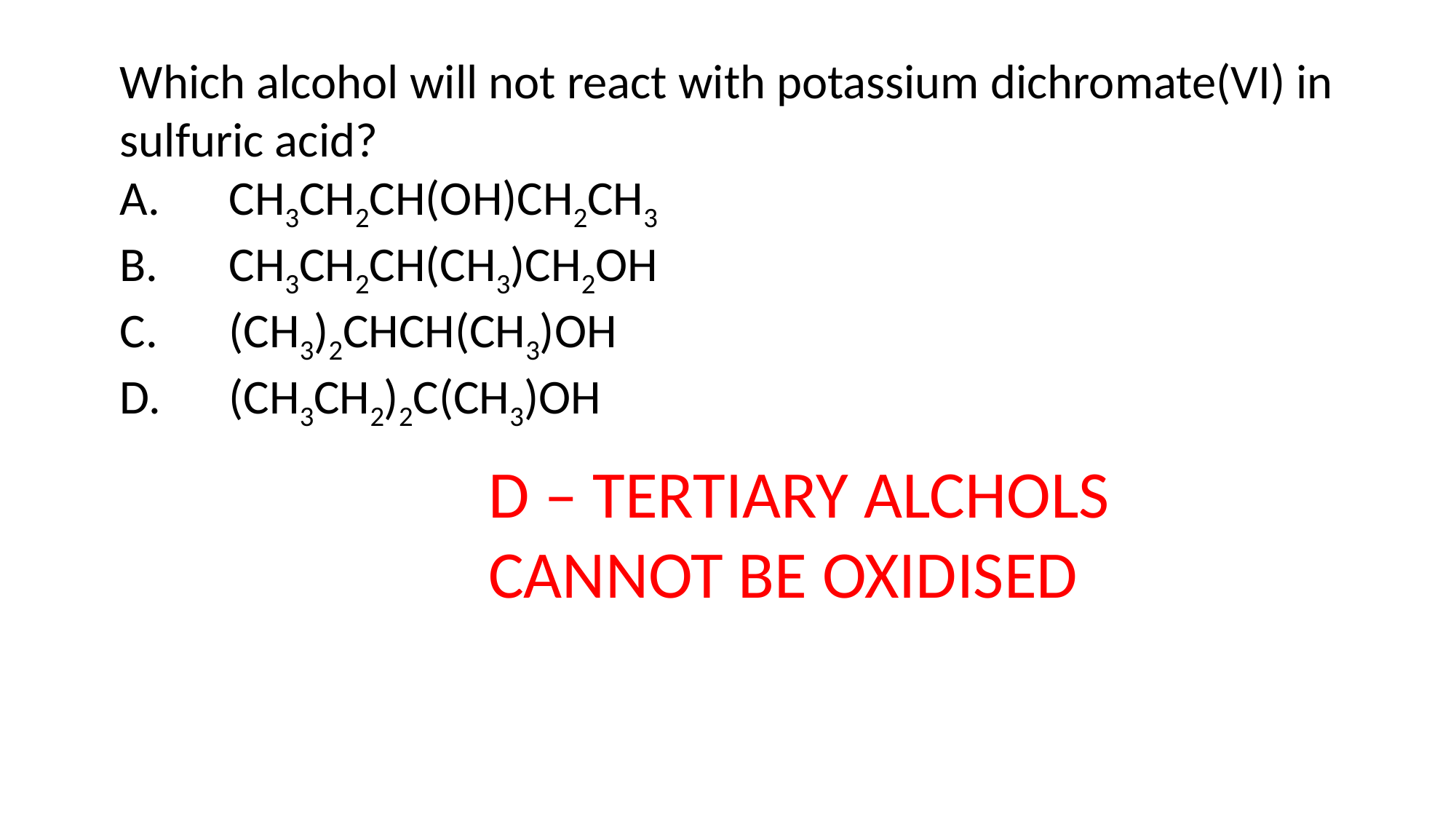

Which alcohol will not react with potassium dichromate(VI) in sulfuric acid?
A.	CH3CH2CH(OH)CH2CH3
B.	CH3CH2CH(CH3)CH2OH
C.	(CH3)2CHCH(CH3)OH
D.	(CH3CH2)2C(CH3)OH
D – TERTIARY ALCHOLS
CANNOT BE OXIDISED